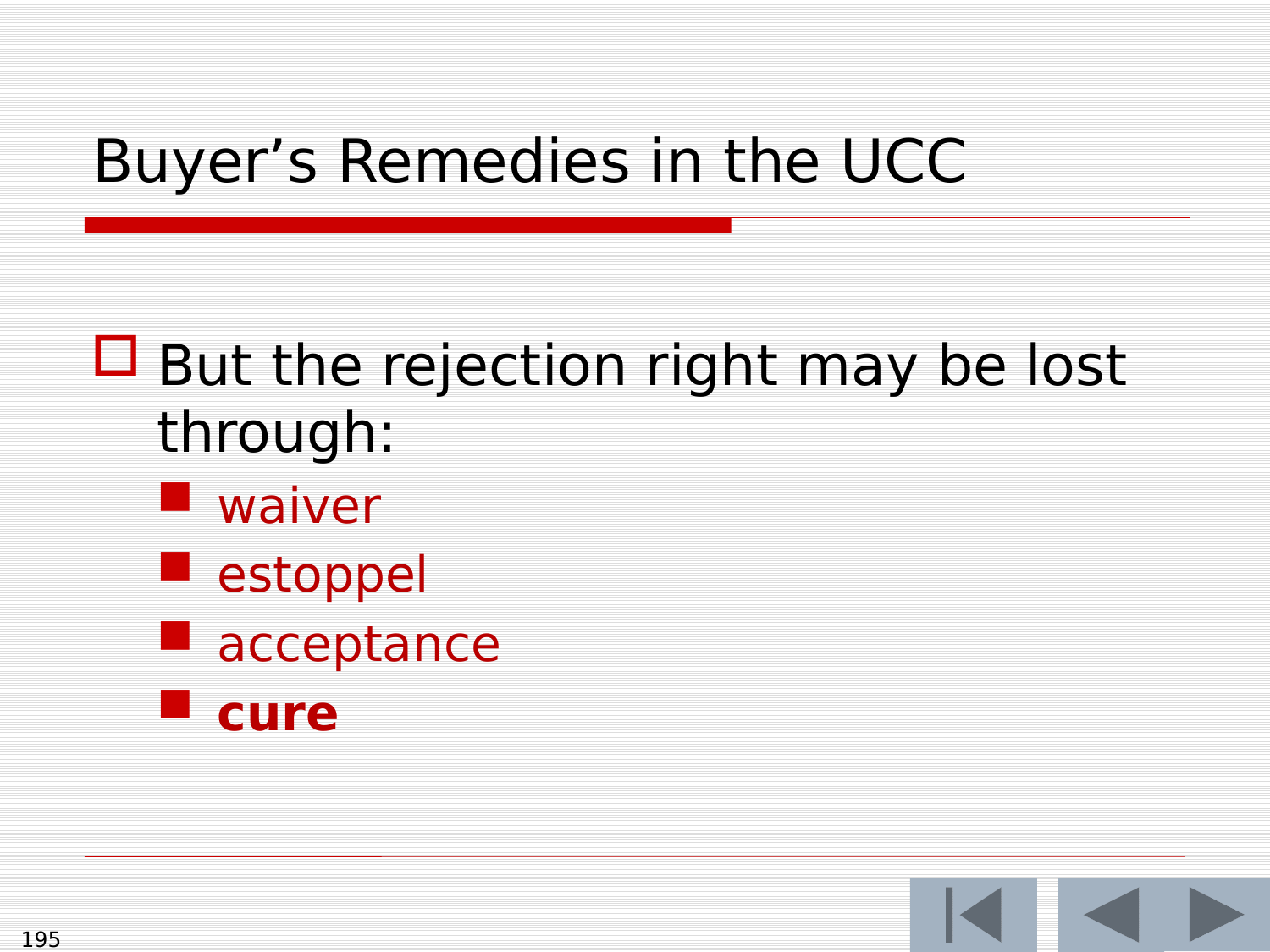

# Buyer’s Remedies in the UCC

But the rejection right may be lost through:
waiver
estoppel
acceptance
cure
195